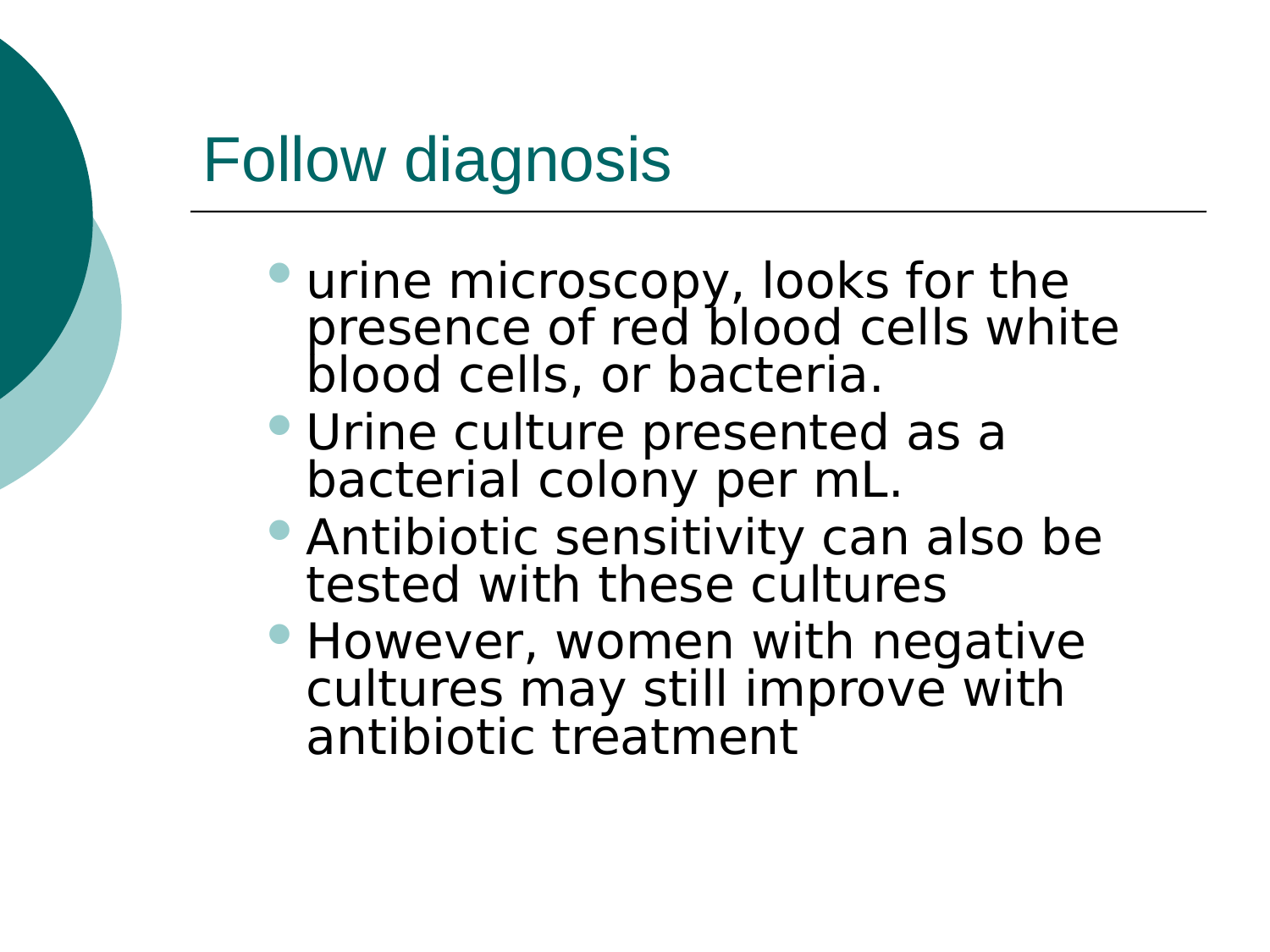

# Follow diagnosis
urine microscopy, looks for the presence of red blood cells white blood cells, or bacteria.
Urine culture presented as a bacterial colony per mL.
Antibiotic sensitivity can also be tested with these cultures
However, women with negative cultures may still improve with antibiotic treatment